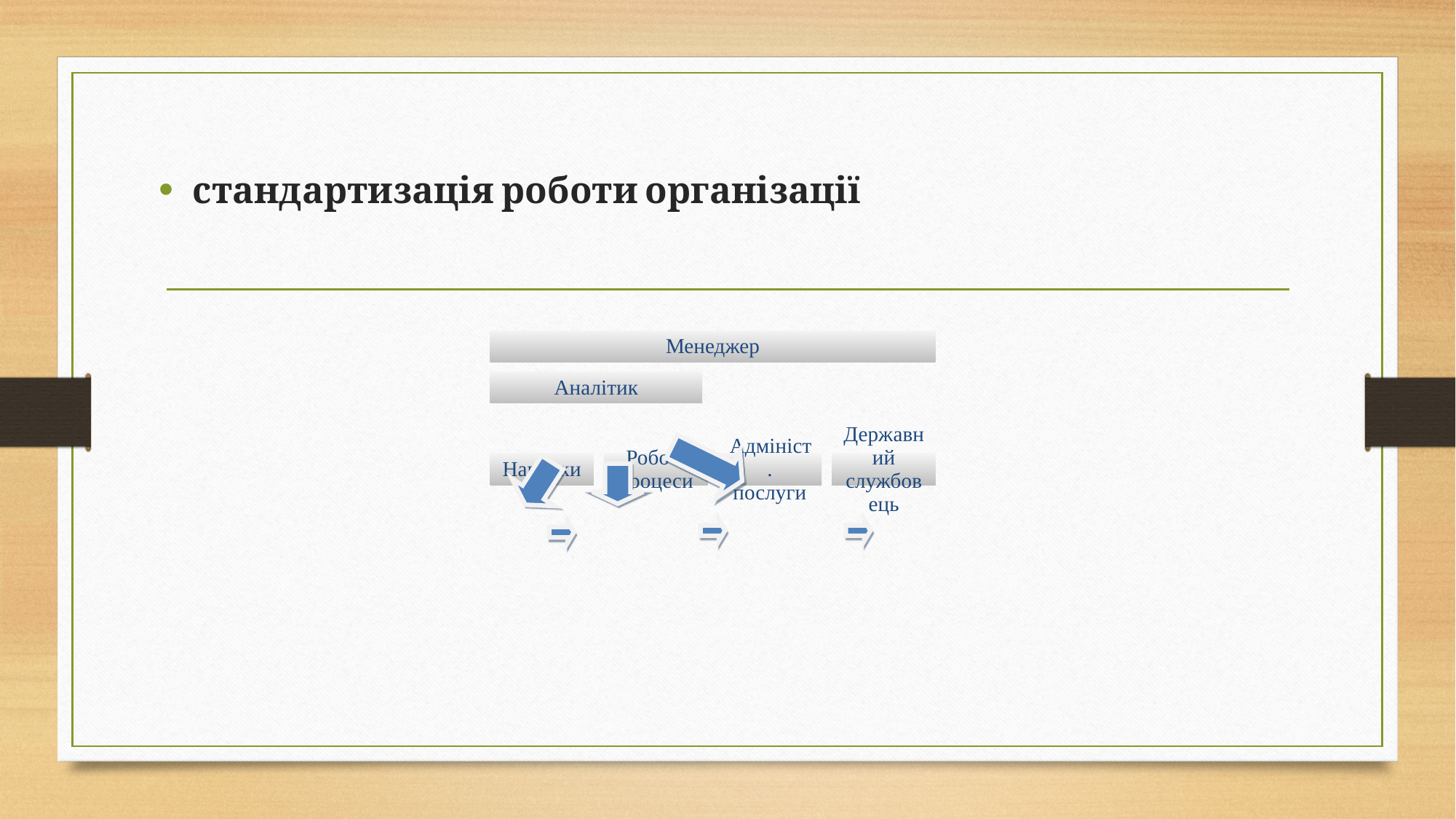

стандартизація роботи організації
Менеджер
Аналітик
Адмініст. послуги
Державний службовець
Робочі процеси
Навички